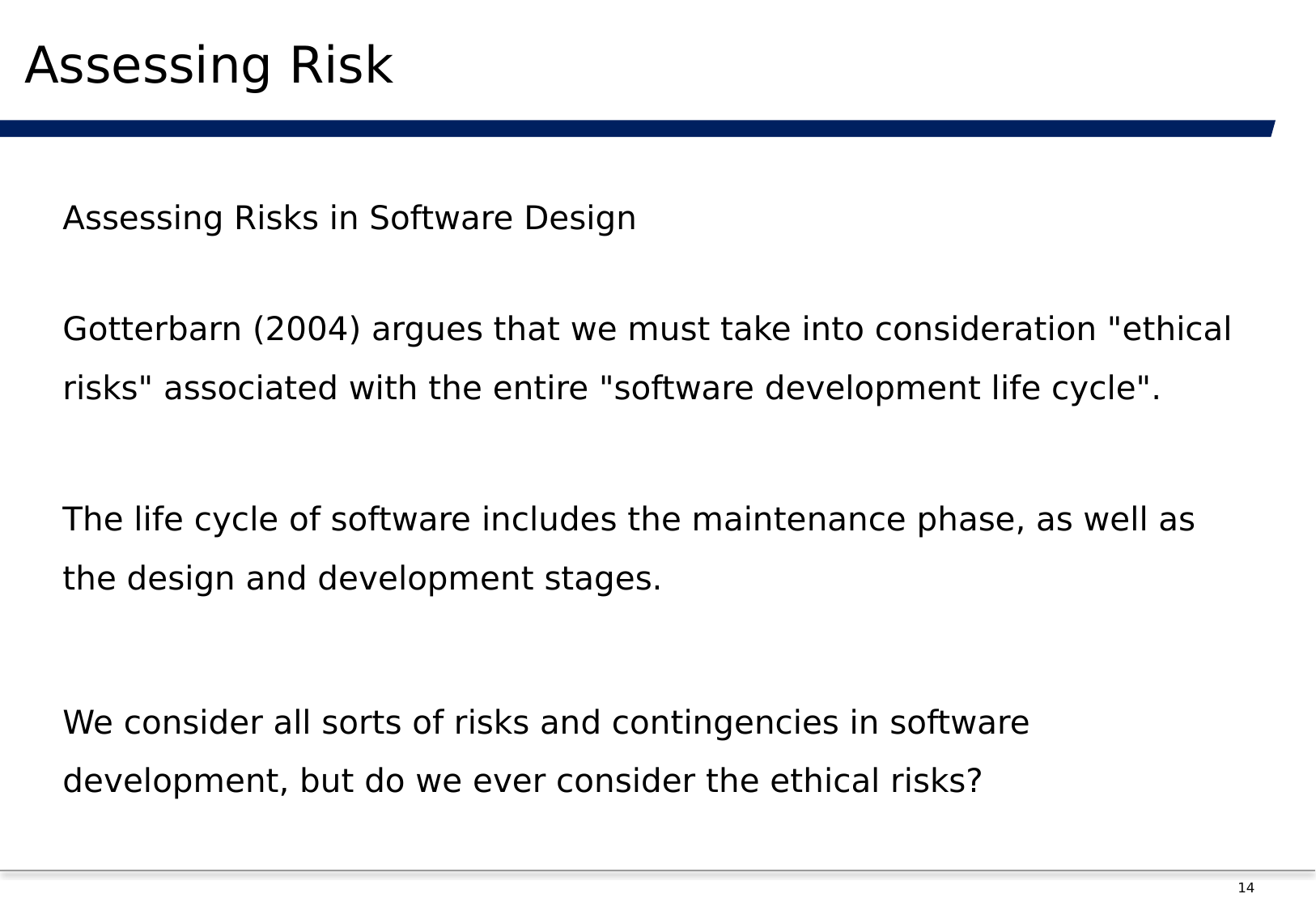

# Assessing Risk
Assessing Risks in Software Design
Gotterbarn (2004) argues that we must take into consideration "ethical risks" associated with the entire "software development life cycle".
The life cycle of software includes the maintenance phase, as well as the design and development stages.

We consider all sorts of risks and contingencies in software development, but do we ever consider the ethical risks?